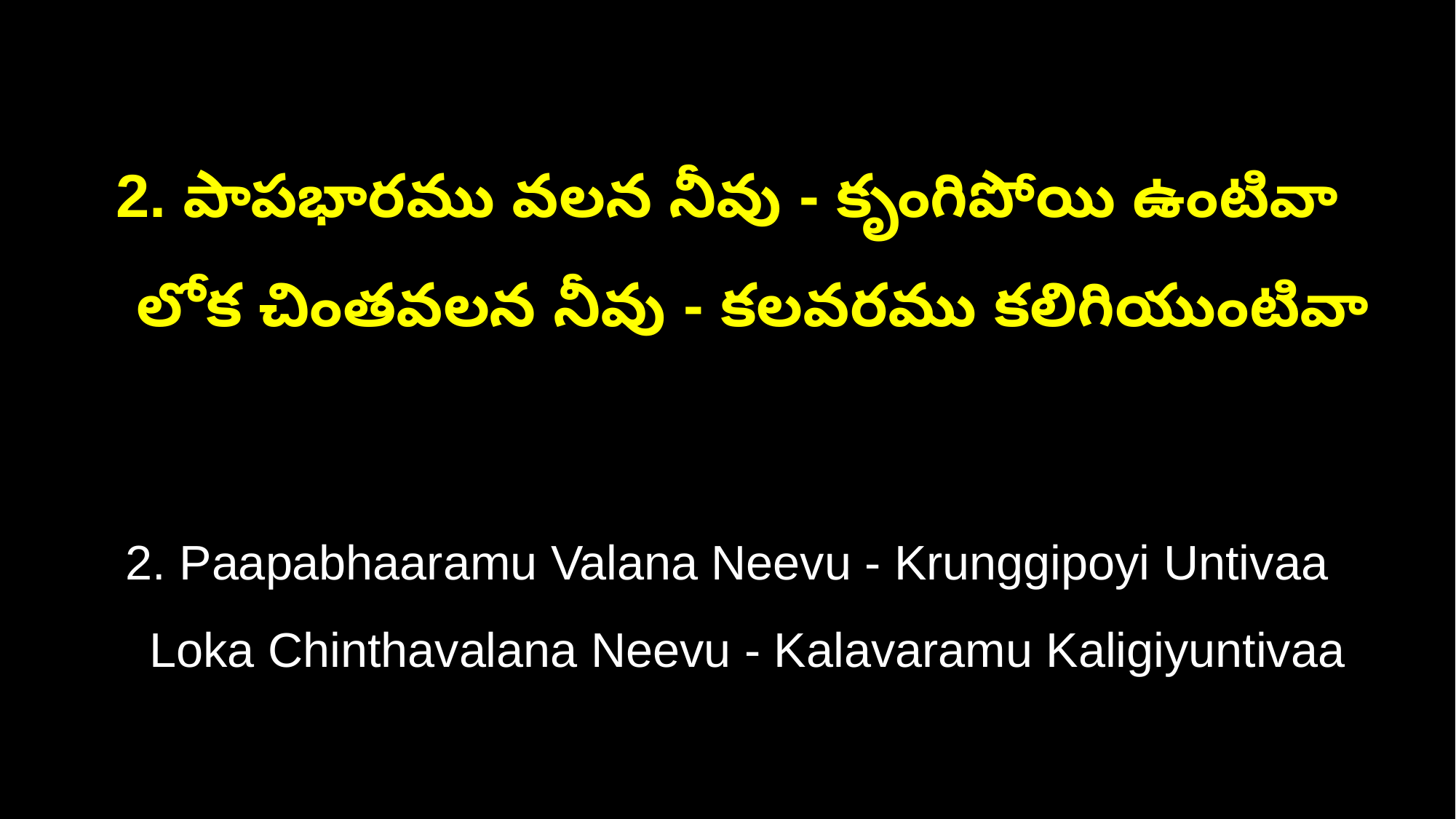

2. పాపభారము వలన నీవు - కృంగిపోయి ఉంటివా
   లోక చింతవలన నీవు - కలవరము కలిగియుంటివా
2. Paapabhaaramu Valana Neevu - Krunggipoyi Untivaa
   Loka Chinthavalana Neevu - Kalavaramu Kaligiyuntivaa